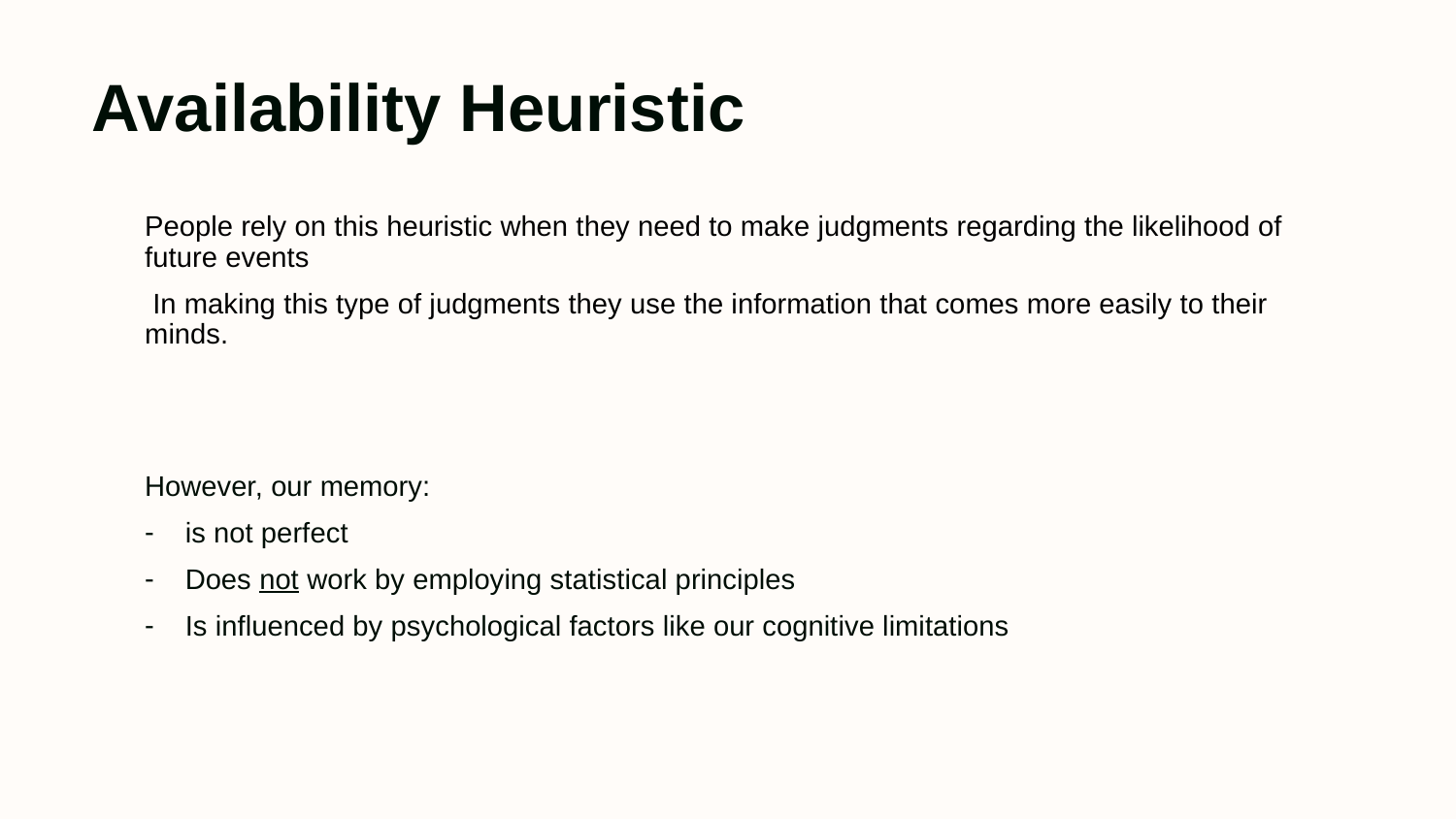

Availability Heuristic
People rely on this heuristic when they need to make judgments regarding the likelihood of future events
 In making this type of judgments they use the information that comes more easily to their minds.
However, our memory:
is not perfect
Does not work by employing statistical principles
Is influenced by psychological factors like our cognitive limitations